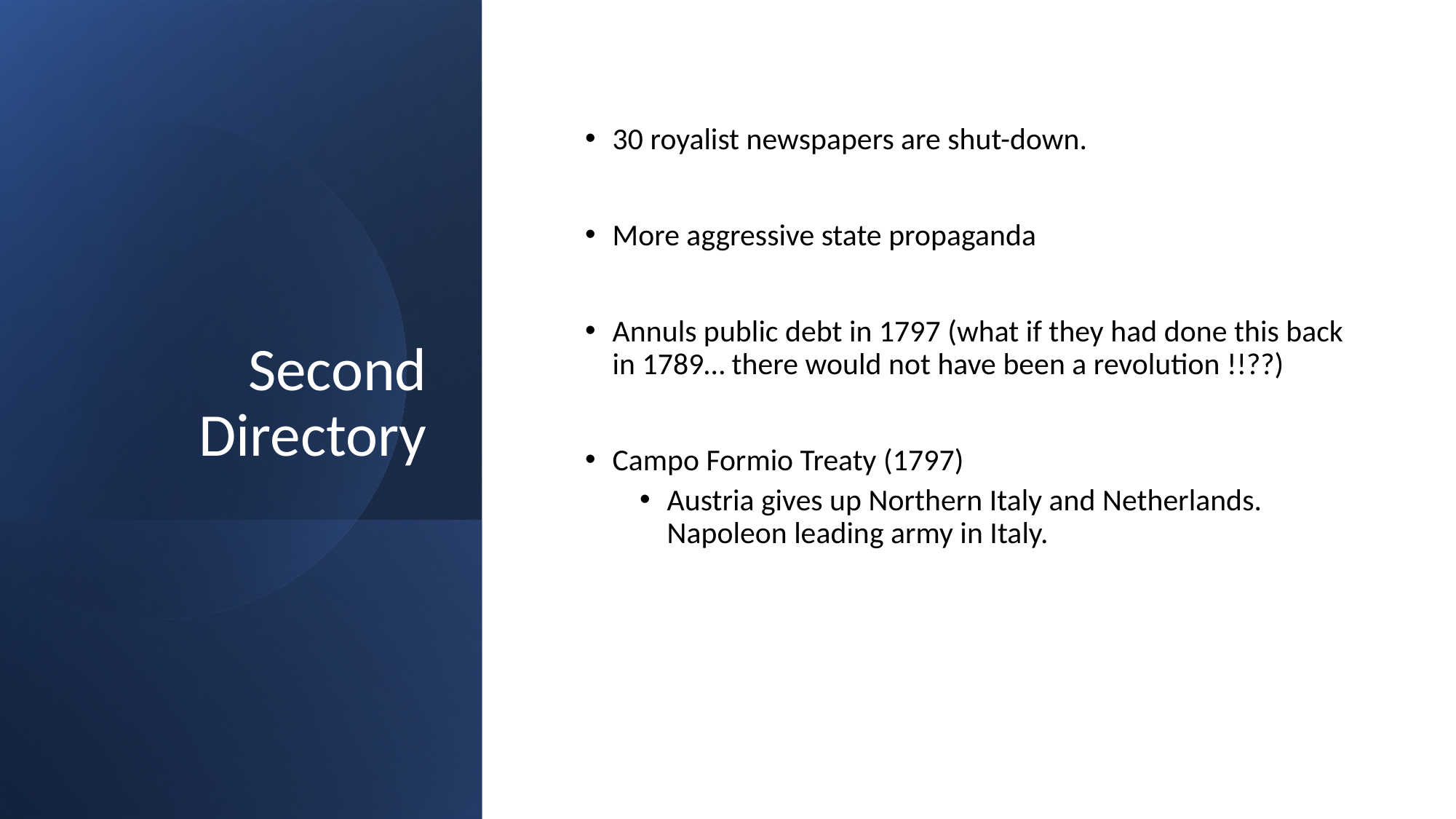

# Second Directory
30 royalist newspapers are shut-down.

More aggressive state propaganda

Annuls public debt in 1797 (what if they had done this back in 1789… there would not have been a revolution !!??)

Campo Formio Treaty (1797)
Austria gives up Northern Italy and Netherlands. Napoleon leading army in Italy.